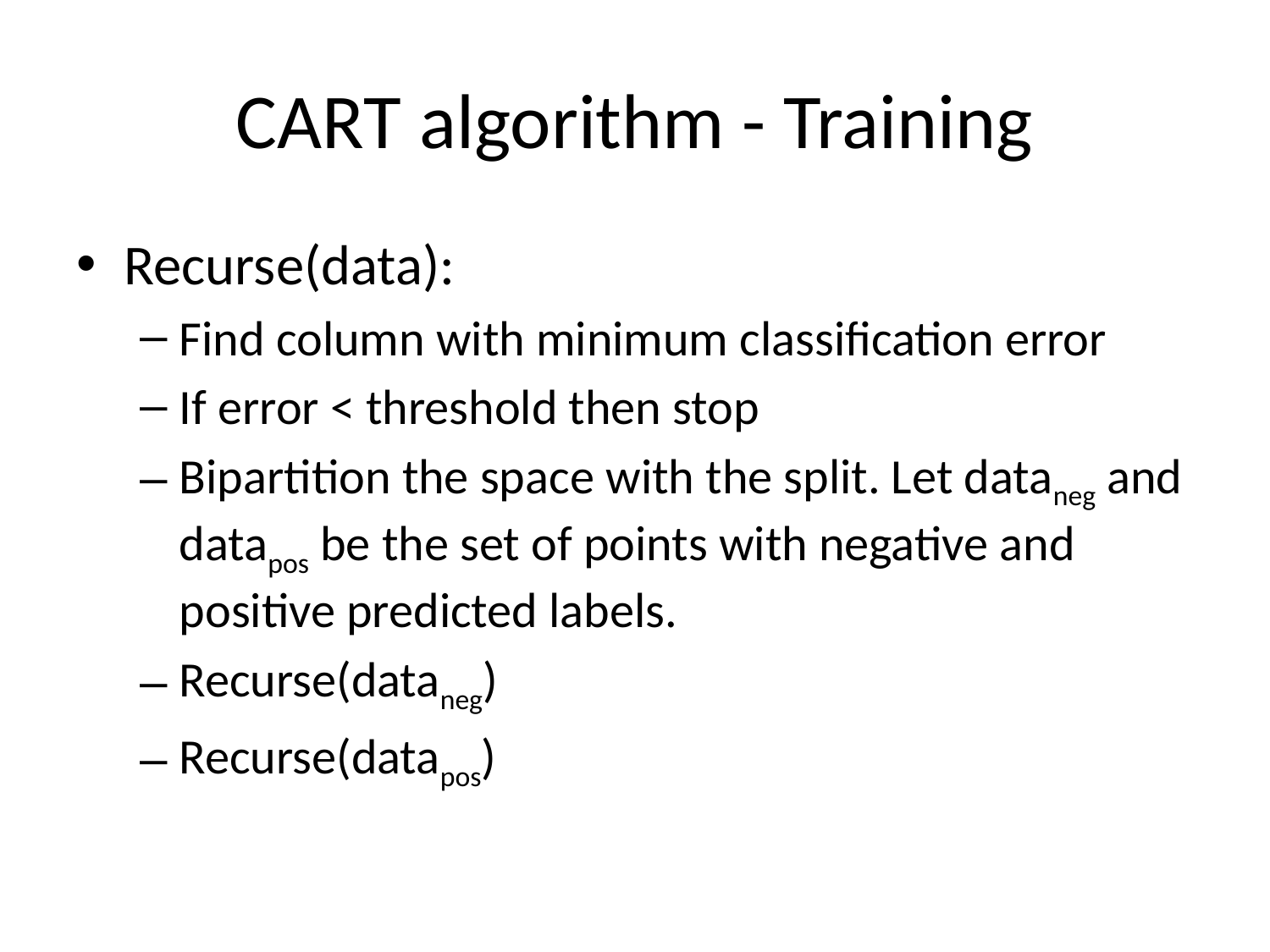

# CART algorithm - Training
Recurse(data):
Find column with minimum classification error
If error < threshold then stop
Bipartition the space with the split. Let dataneg and datapos be the set of points with negative and positive predicted labels.
Recurse(dataneg)
Recurse(datapos)